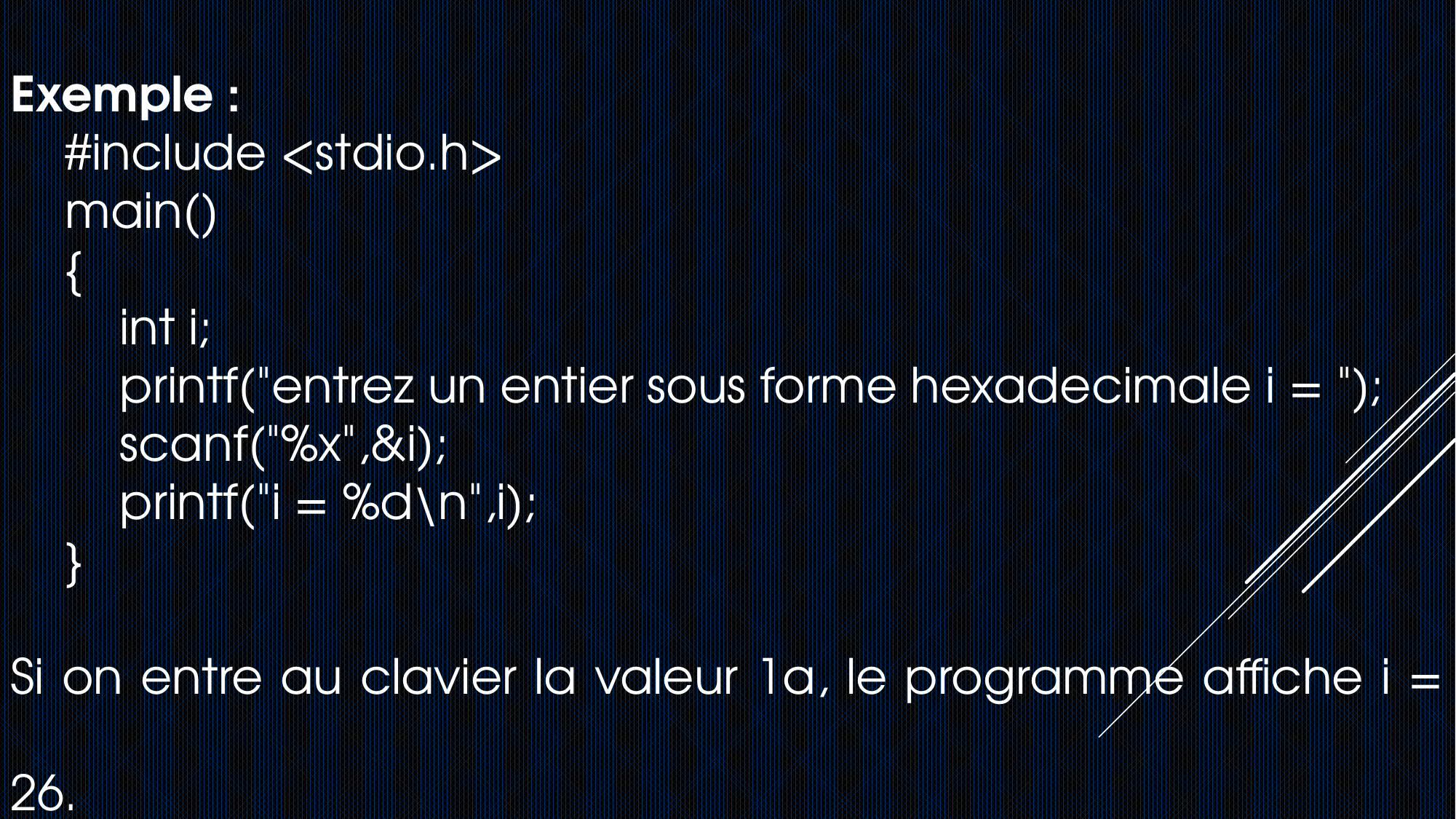

Exemple :
#include <stdio.h>
main()
{
int i;
printf("entrez un entier sous forme hexadecimale i = ");
scanf("%x",&i);
printf("i = %d\n",i);
}
Si on entre au clavier la valeur 1a, le programme affiche i = 26.